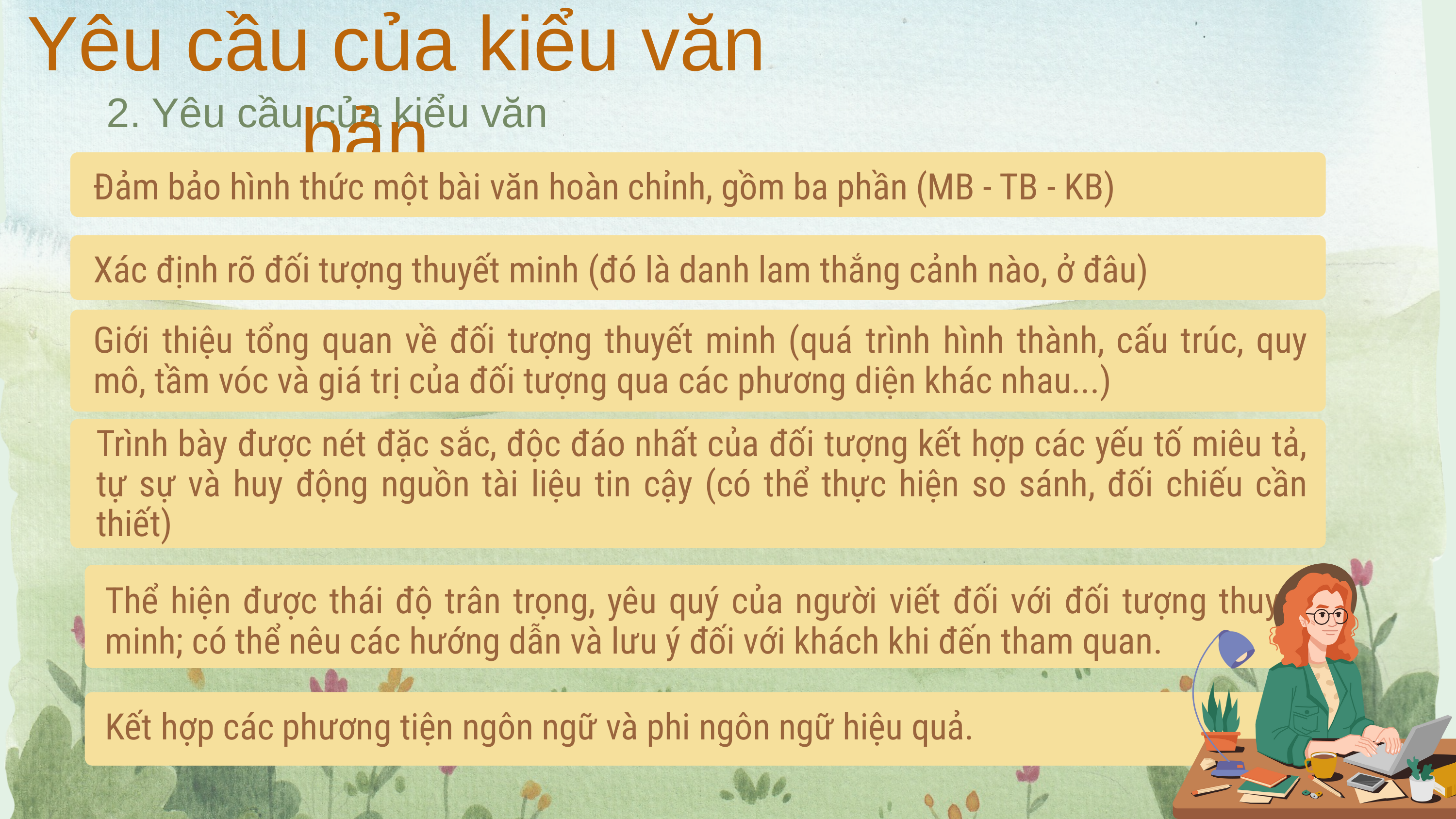

I. Yêu cầu của kiểu văn bản
2. Yêu cầu của kiểu văn bản

Đảm bảo hình thức một bài văn hoàn chỉnh, gồm ba phần (MB - TB - KB)

Xác định rõ đối tượng thuyết minh (đó là danh lam thắng cảnh nào, ở đâu)

Giới thiệu tổng quan về đối tượng thuyết minh (quá trình hình thành, cấu trúc, quy mô, tầm vóc và giá trị của đối tượng qua các phương diện khác nhau...)

Trình bày được nét đặc sắc, độc đáo nhất của đối tượng kết hợp các yếu tố miêu tả, tự sự và huy động nguồn tài liệu tin cậy (có thể thực hiện so sánh, đối chiếu cần thiết)

Thể hiện được thái độ trân trọng, yêu quý của người viết đối với đối tượng thuyết minh; có thể nêu các hướng dẫn và lưu ý đối với khách khi đến tham quan.

Kết hợp các phương tiện ngôn ngữ và phi ngôn ngữ hiệu quả.